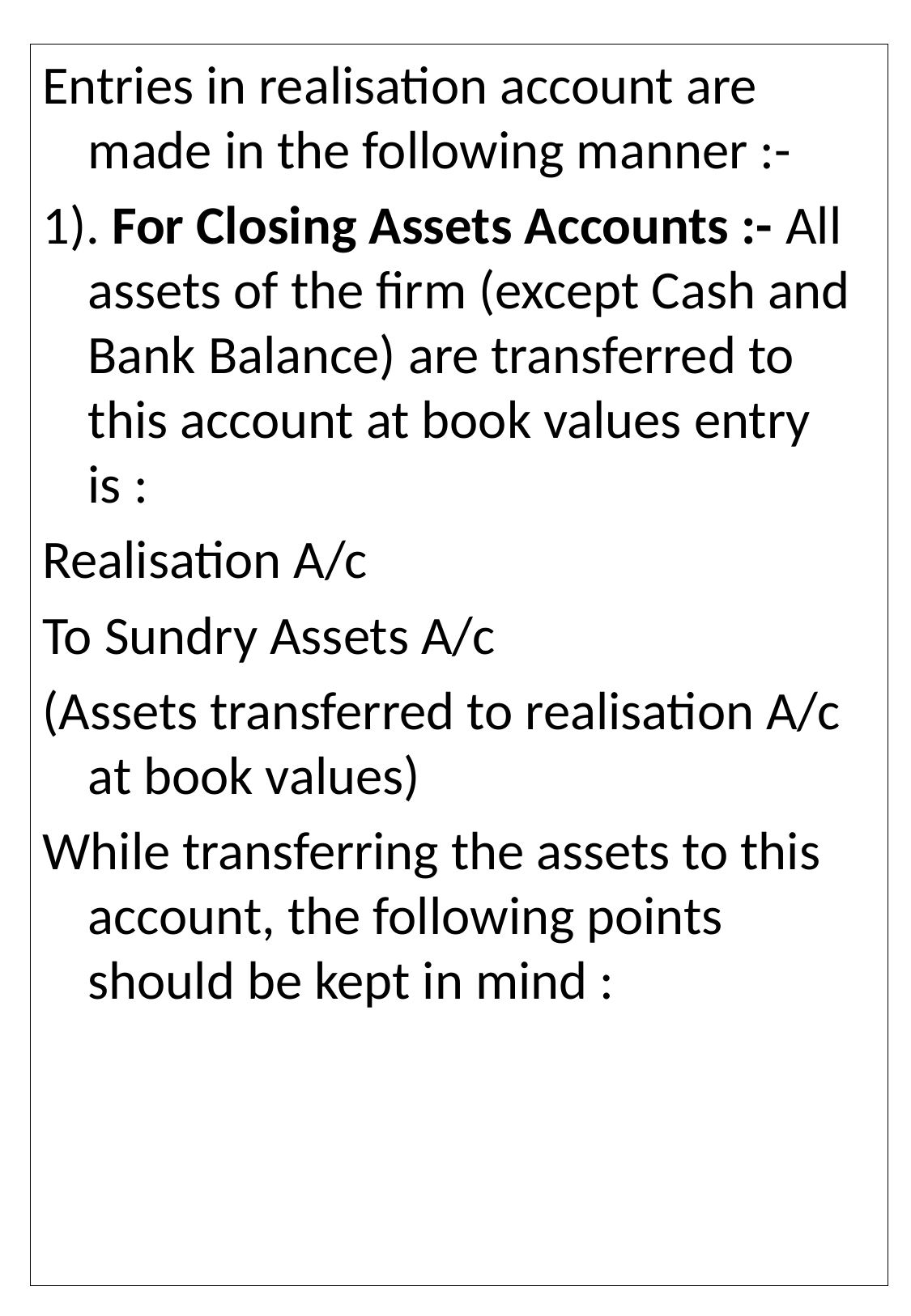

Entries in realisation account are made in the following manner :-
1). For Closing Assets Accounts :- All assets of the firm (except Cash and Bank Balance) are transferred to this account at book values entry is :
Realisation A/c
To Sundry Assets A/c
(Assets transferred to realisation A/c at book values)
While transferring the assets to this account, the following points should be kept in mind :